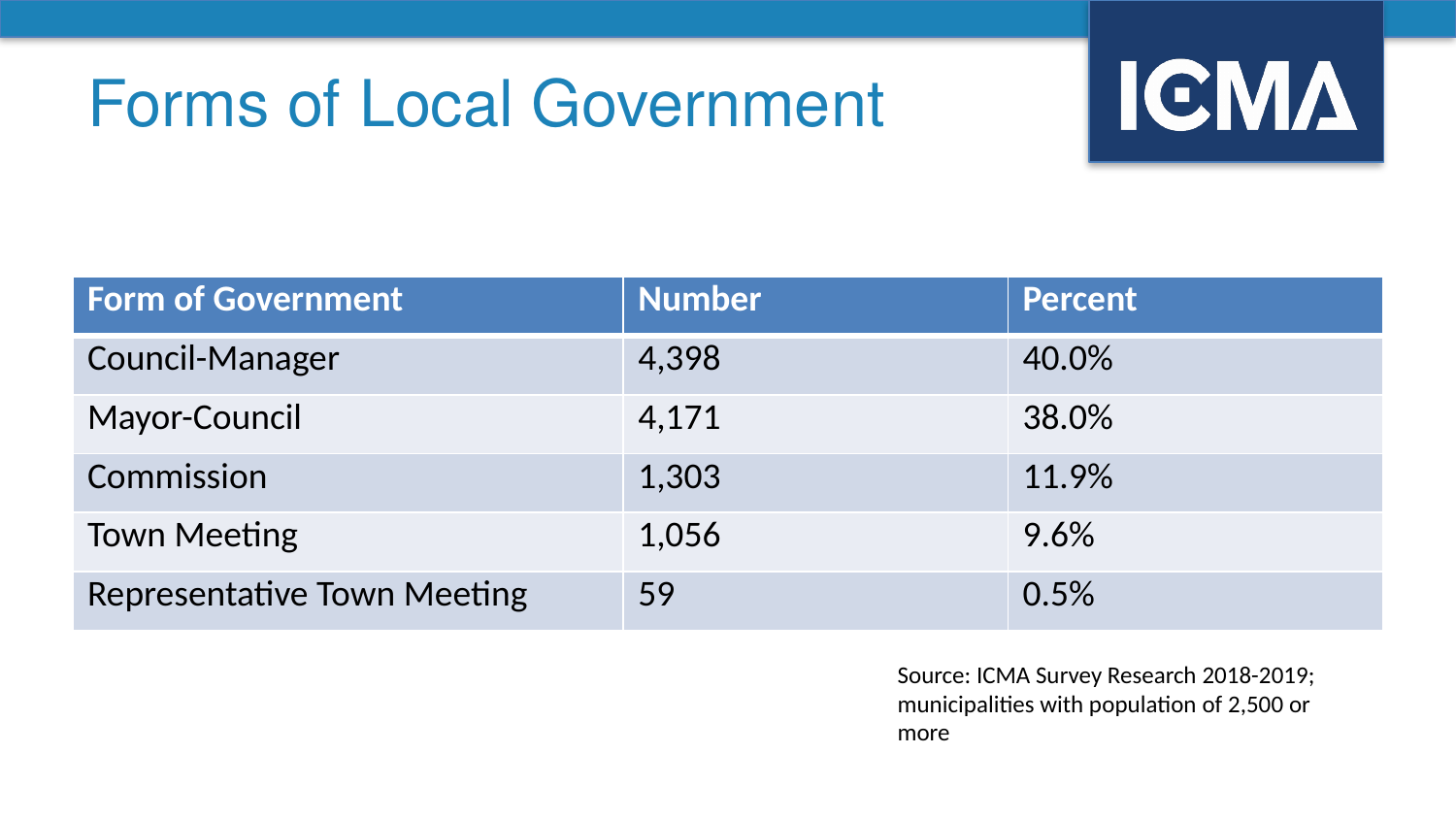

# Forms of Local Government
| Form of Government | Number | Percent |
| --- | --- | --- |
| Council-Manager | 4,398 | 40.0% |
| Mayor-Council | 4,171 | 38.0% |
| Commission | 1,303 | 11.9% |
| Town Meeting | 1,056 | 9.6% |
| Representative Town Meeting | 59 | 0.5% |
Source: ICMA Survey Research 2018-2019; municipalities with population of 2,500 or more